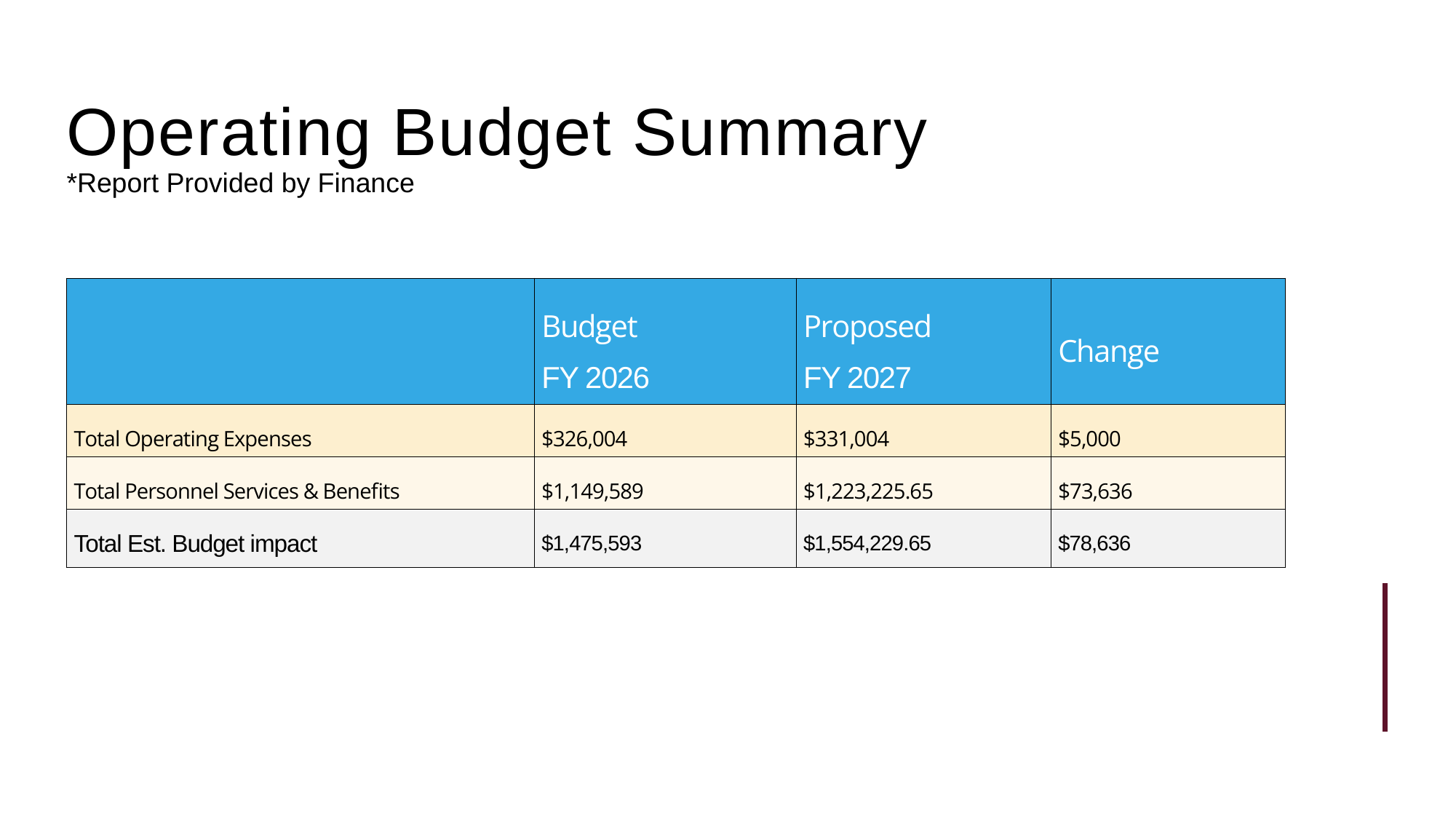

Operating Budget Summary
*Report Provided by Finance
|  | Budget FY 2026 | Proposed FY 2027 | Change |
| --- | --- | --- | --- |
| Total Operating Expenses | $326,004 | $331,004 | $5,000 |
| Total Personnel Services & Benefits | $1,149,589 | $1,223,225.65 | $73,636 |
| Total Est. Budget impact | $1,475,593 | $1,554,229.65 | $78,636 |